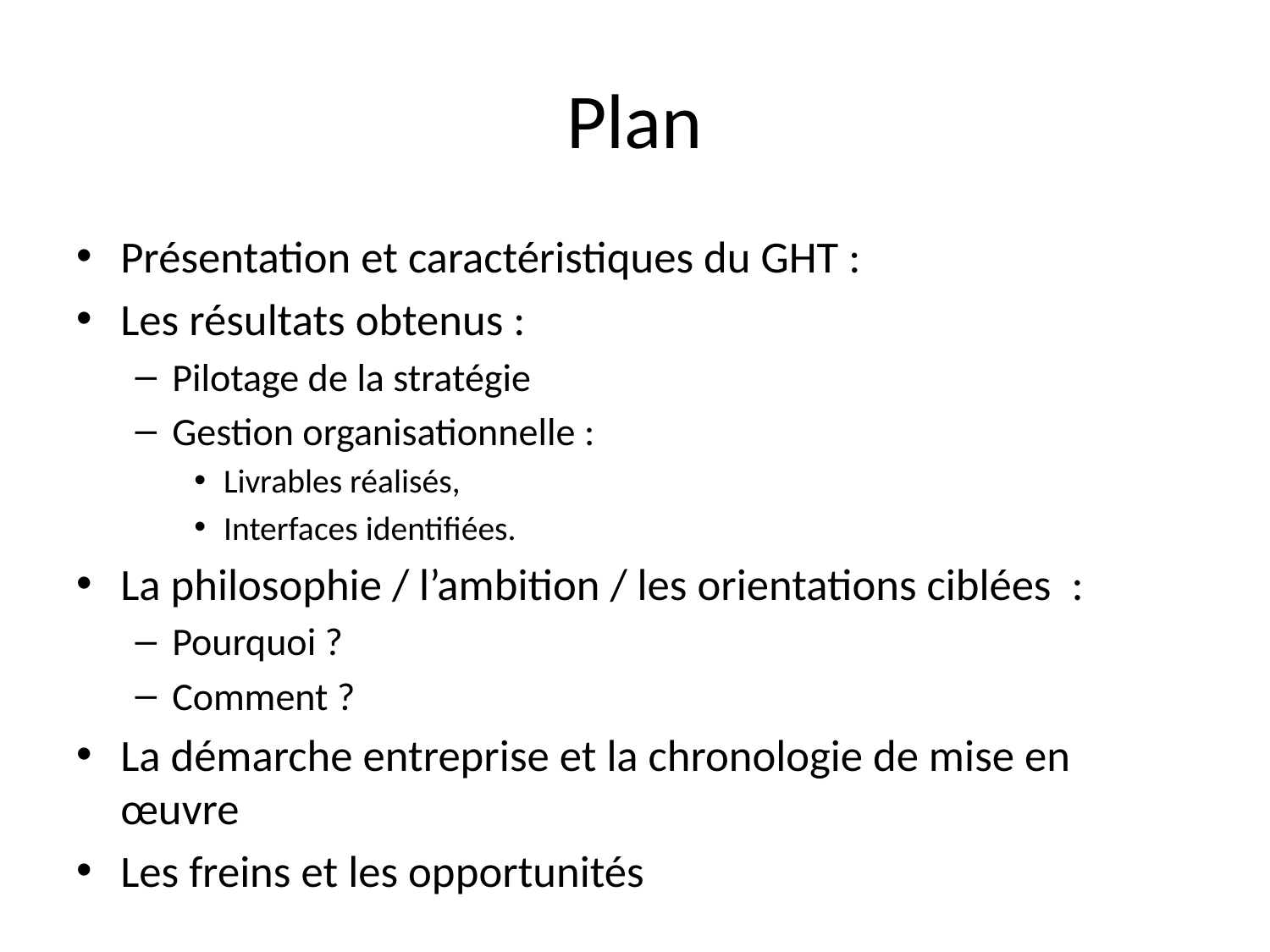

# Plan
Présentation et caractéristiques du GHT :
Les résultats obtenus :
Pilotage de la stratégie
Gestion organisationnelle :
Livrables réalisés,
Interfaces identifiées.
La philosophie / l’ambition / les orientations ciblées  :
Pourquoi ?
Comment ?
La démarche entreprise et la chronologie de mise en œuvre
Les freins et les opportunités